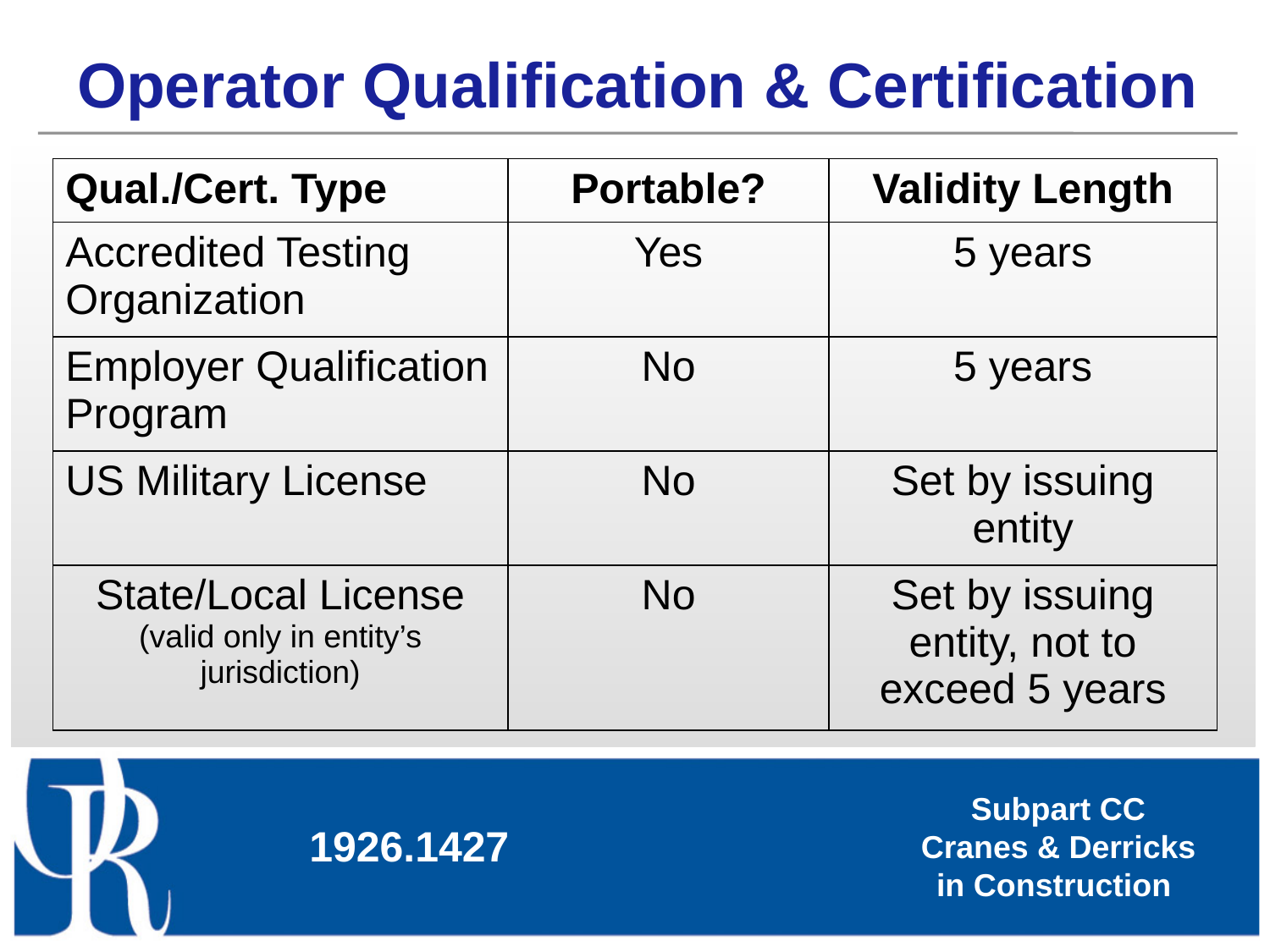

Operator Qualification & Certification
| Qual./Cert. Type | Portable? | Validity Length |
| --- | --- | --- |
| Accredited Testing Organization | Yes | 5 years |
| Employer Qualification Program | No | 5 years |
| US Military License | No | Set by issuing entity |
| State/Local License (valid only in entity’s jurisdiction) | No | Set by issuing entity, not to exceed 5 years |
1926.1427